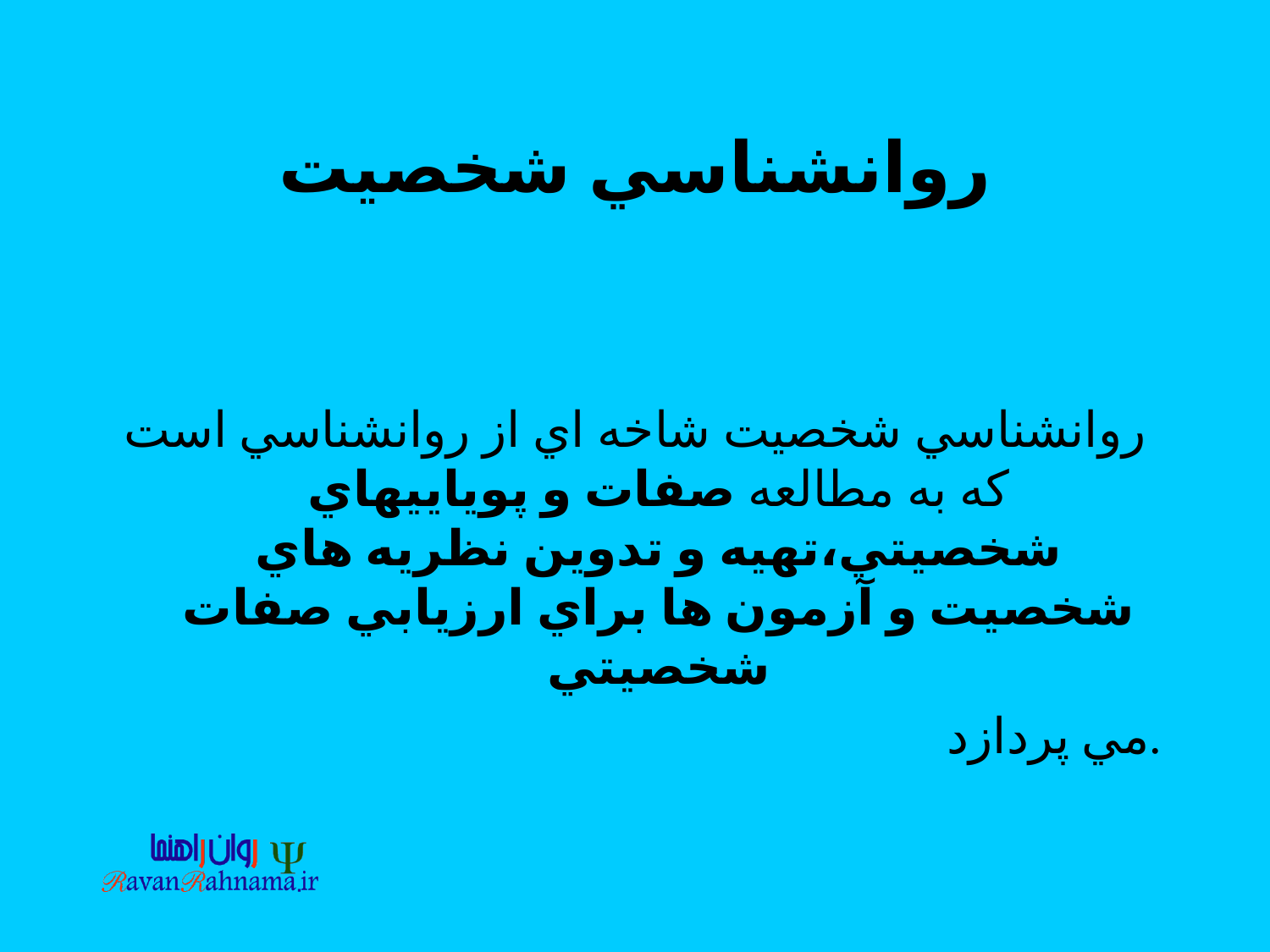

# روانشناسي شخصيت
روانشناسي شخصيت شاخه اي از روانشناسي است كه به مطالعه صفات و پوياييهاي شخصيتي،تهيه و تدوين نظريه هاي شخصيت و آزمون ها براي ارزيابي صفات شخصيتي
 مي پردازد.